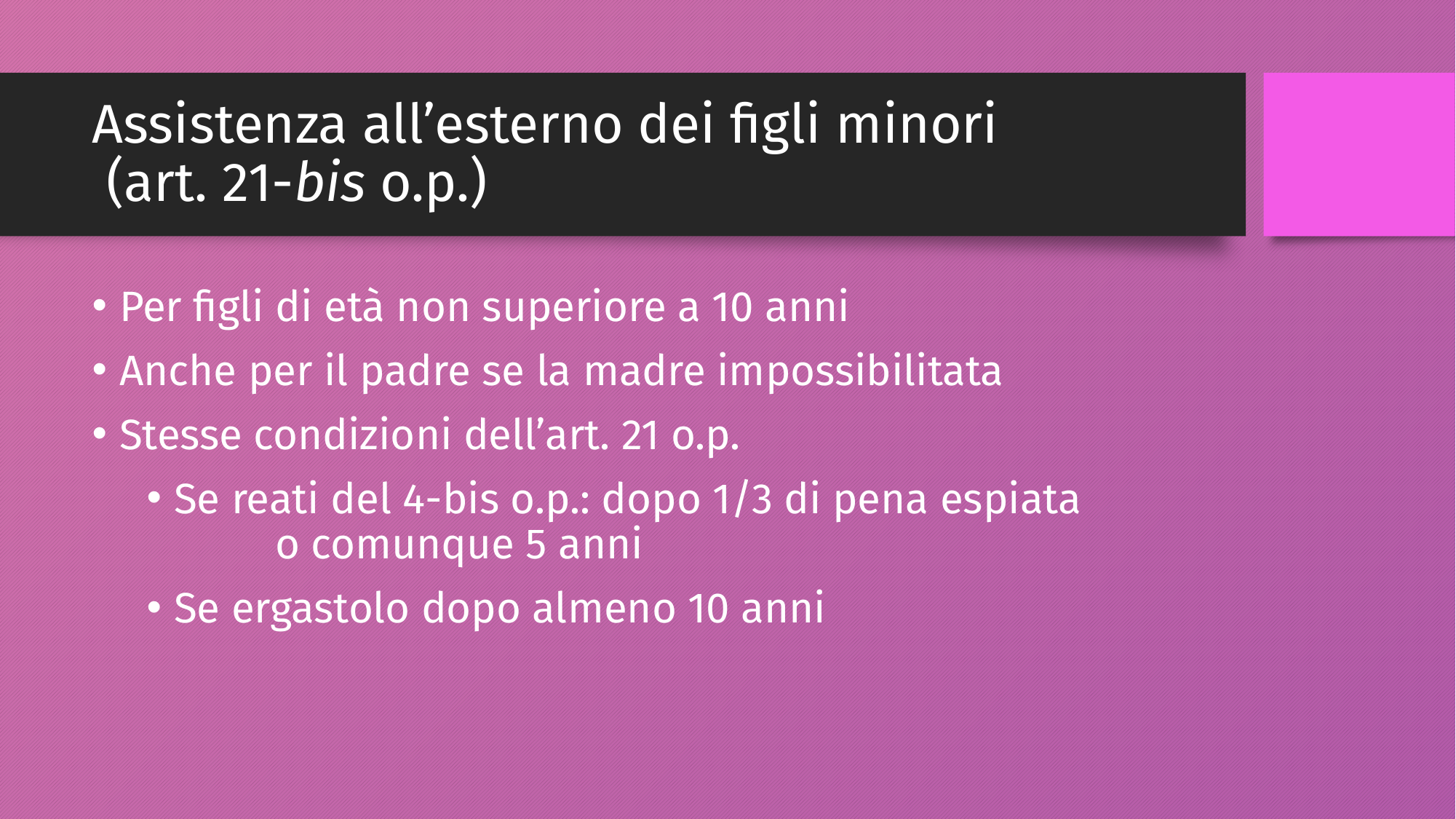

# Assistenza all’esterno dei figli minori (art. 21-bis o.p.)
Per figli di età non superiore a 10 anni
Anche per il padre se la madre impossibilitata
Stesse condizioni dell’art. 21 o.p.
Se reati del 4-bis o.p.: dopo 1/3 di pena espiata                      o comunque 5 anni
Se ergastolo dopo almeno 10 anni